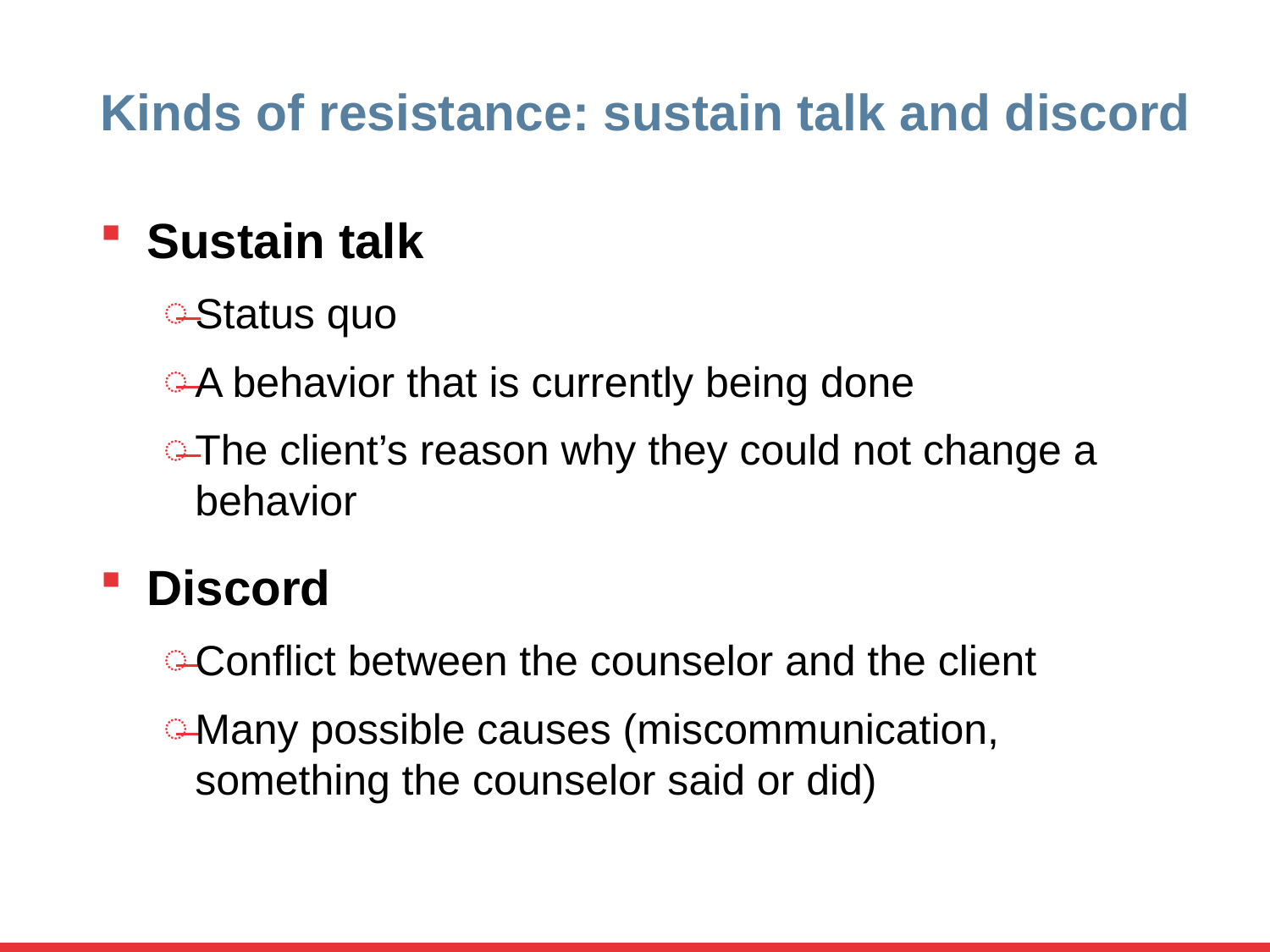

# Kinds of resistance: sustain talk and discord
Sustain talk
Status quo
A behavior that is currently being done
The client’s reason why they could not change a behavior
Discord
Conflict between the counselor and the client
Many possible causes (miscommunication, something the counselor said or did)